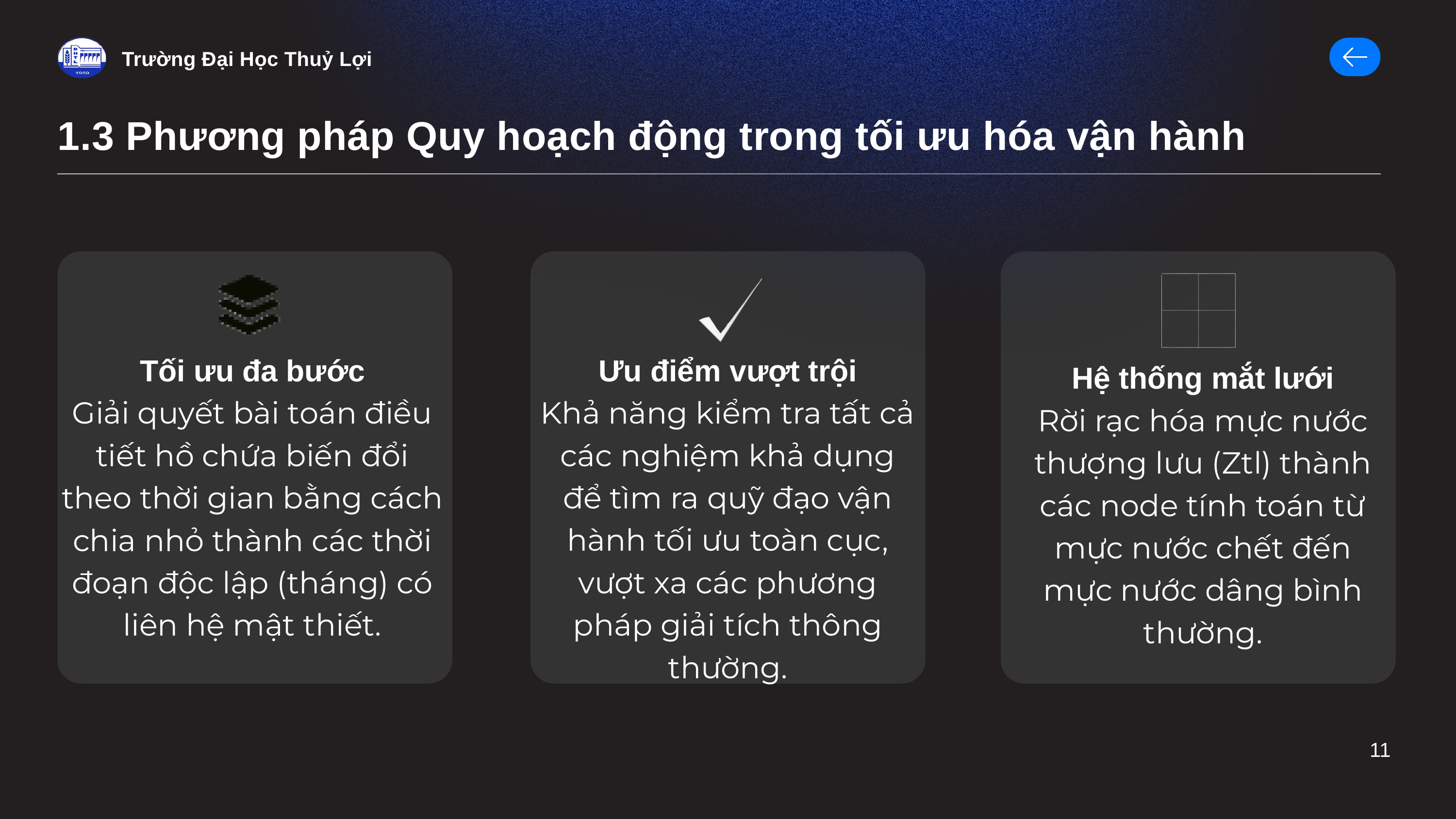

Trường Đại Học Thuỷ Lợi

1.3 Phương pháp Quy hoạch động trong tối ưu hóa vận hành

Tối ưu đa bước
Giải quyết bài toán điều tiết hồ chứa biến đổi theo thời gian bằng cách chia nhỏ thành các thời đoạn độc lập (tháng) có liên hệ mật thiết.
Ưu điểm vượt trội
Khả năng kiểm tra tất cả các nghiệm khả dụng để tìm ra quỹ đạo vận hành tối ưu toàn cục, vượt xa các phương pháp giải tích thông thường.
Hệ thống mắt lưới
Rời rạc hóa mực nước thượng lưu (Ztl) thành các node tính toán từ mực nước chết đến mực nước dâng bình thường.
11